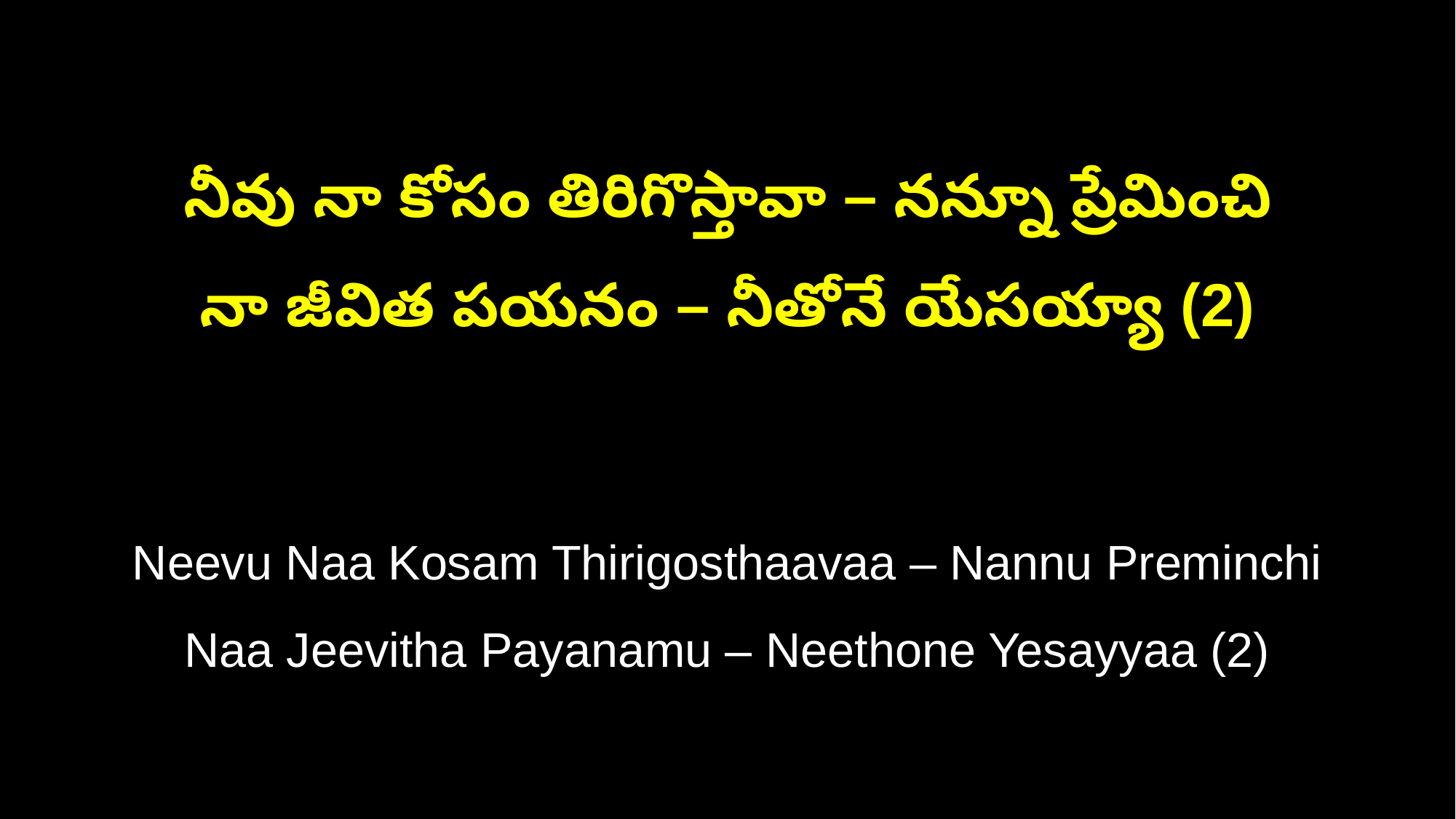

నీవు నా కోసం తిరిగొస్తావా – నన్నూ ప్రేమించి
నా జీవిత పయనం – నీతోనే యేసయ్యా (2)
Neevu Naa Kosam Thirigosthaavaa – Nannu Preminchi
Naa Jeevitha Payanamu – Neethone Yesayyaa (2)